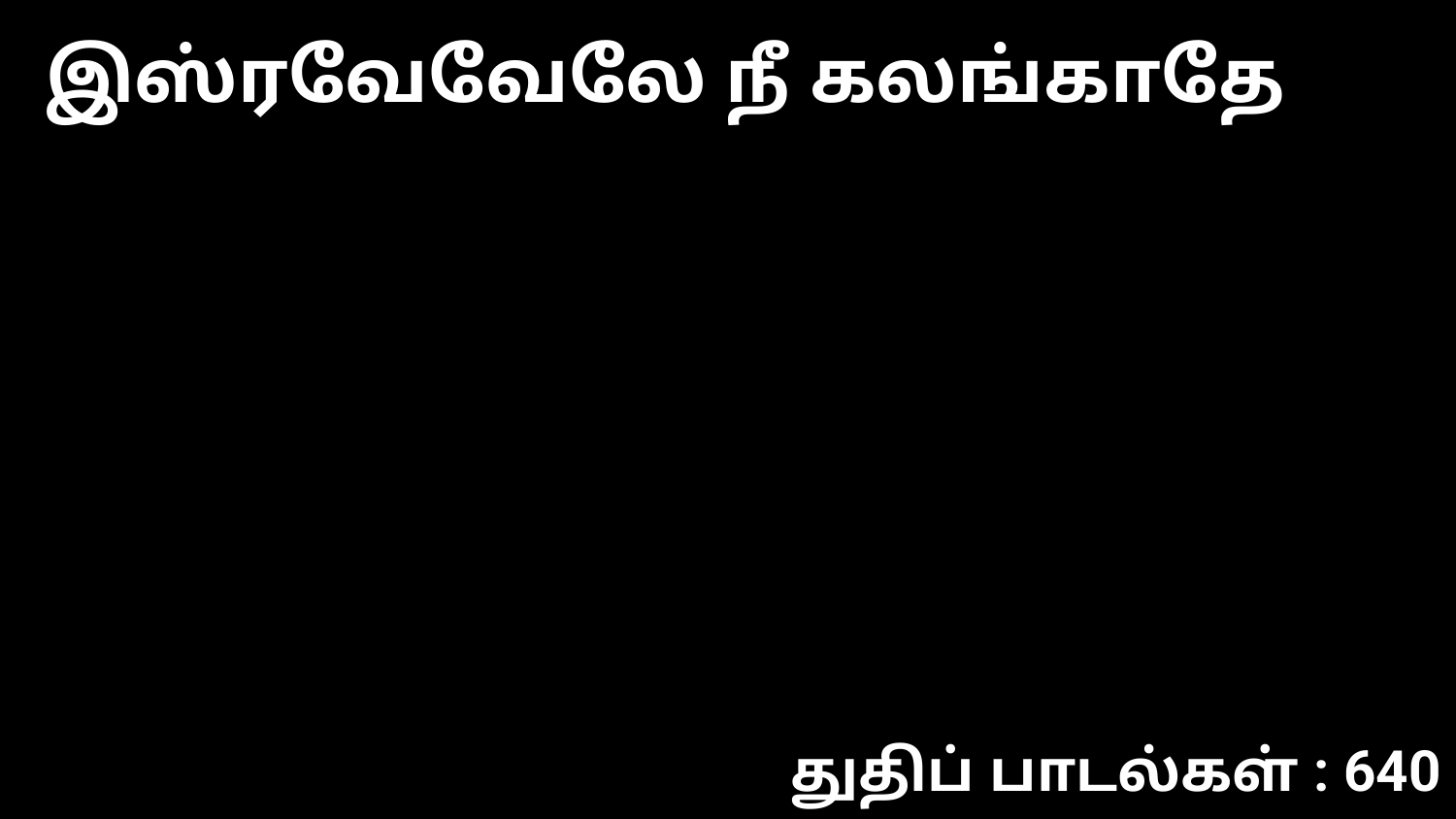

இஸ்ரவேவேலே நீ கலங்காதே
துதிப் பாடல்கள் : 640